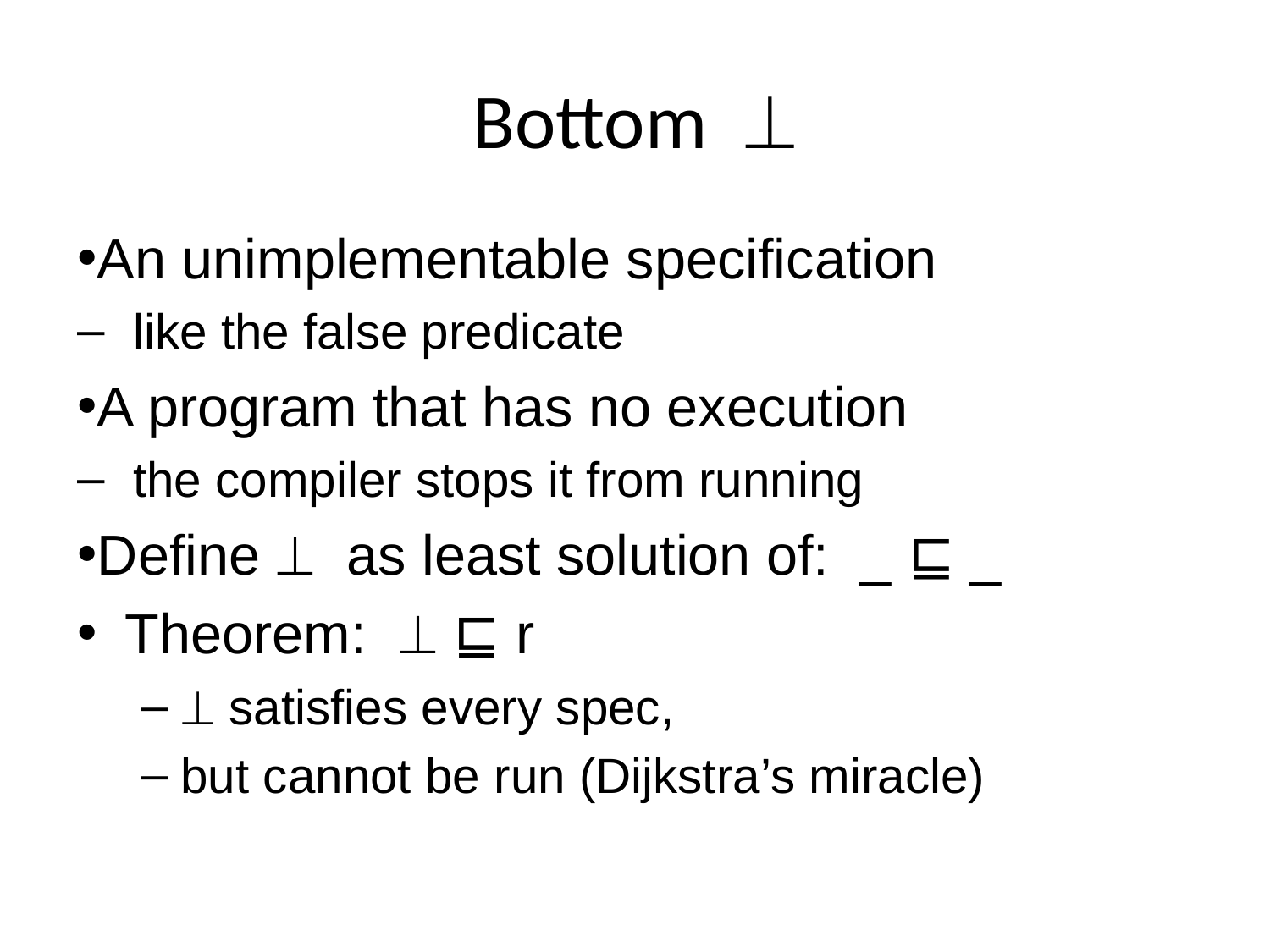

# Bottom  ⊥
An unimplementable specification
like the false predicate
A program that has no execution
the compiler stops it from running
Define ⊥  as least solution of:  _ ⊑ _
Theorem:  ⊥ ⊑ r
⊥ satisfies every spec,
but cannot be run (Dijkstra’s miracle)